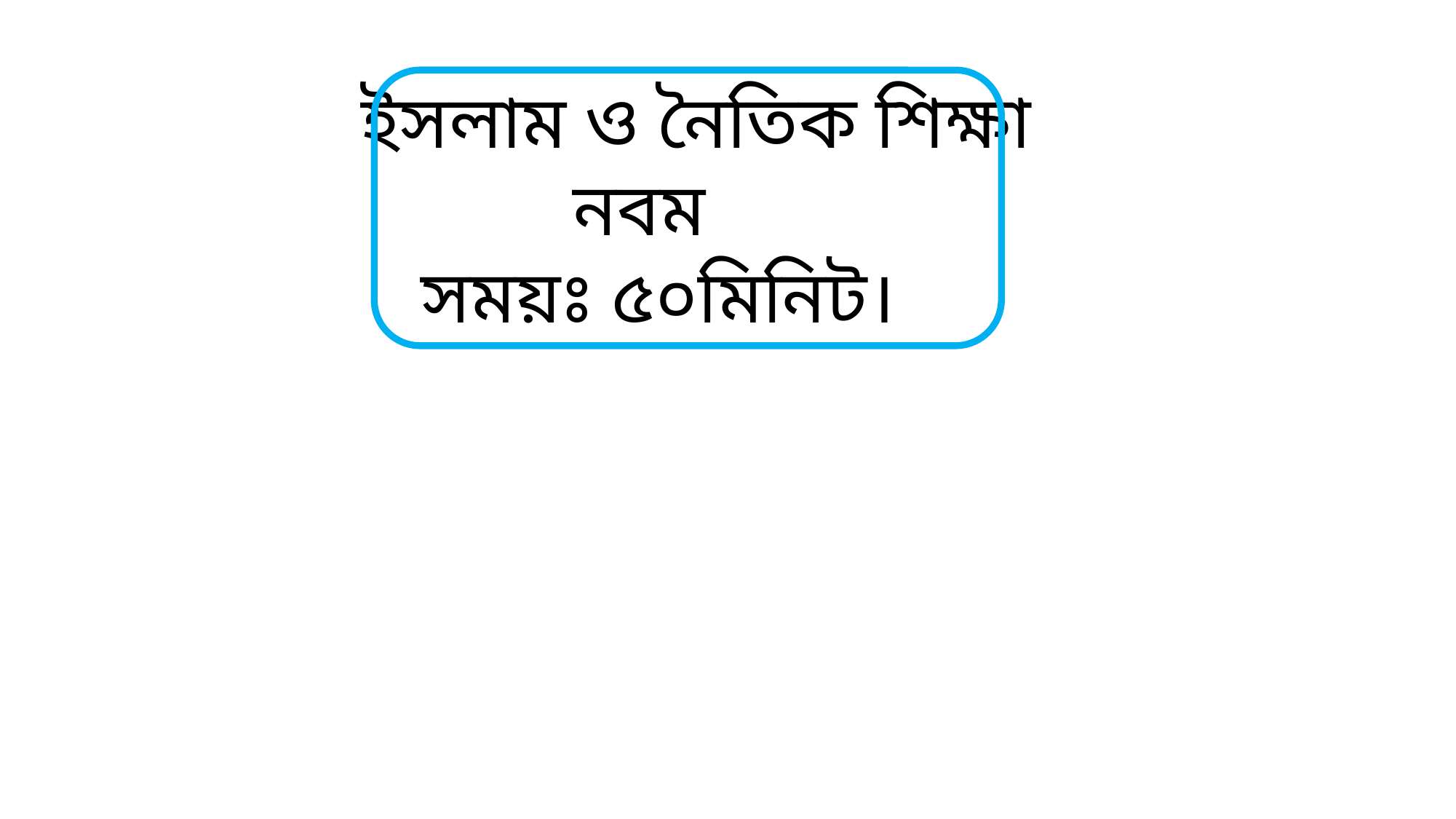

ইসলাম ও নৈতিক শিক্ষা
নবম
  সময়ঃ ৫০মিনিট।